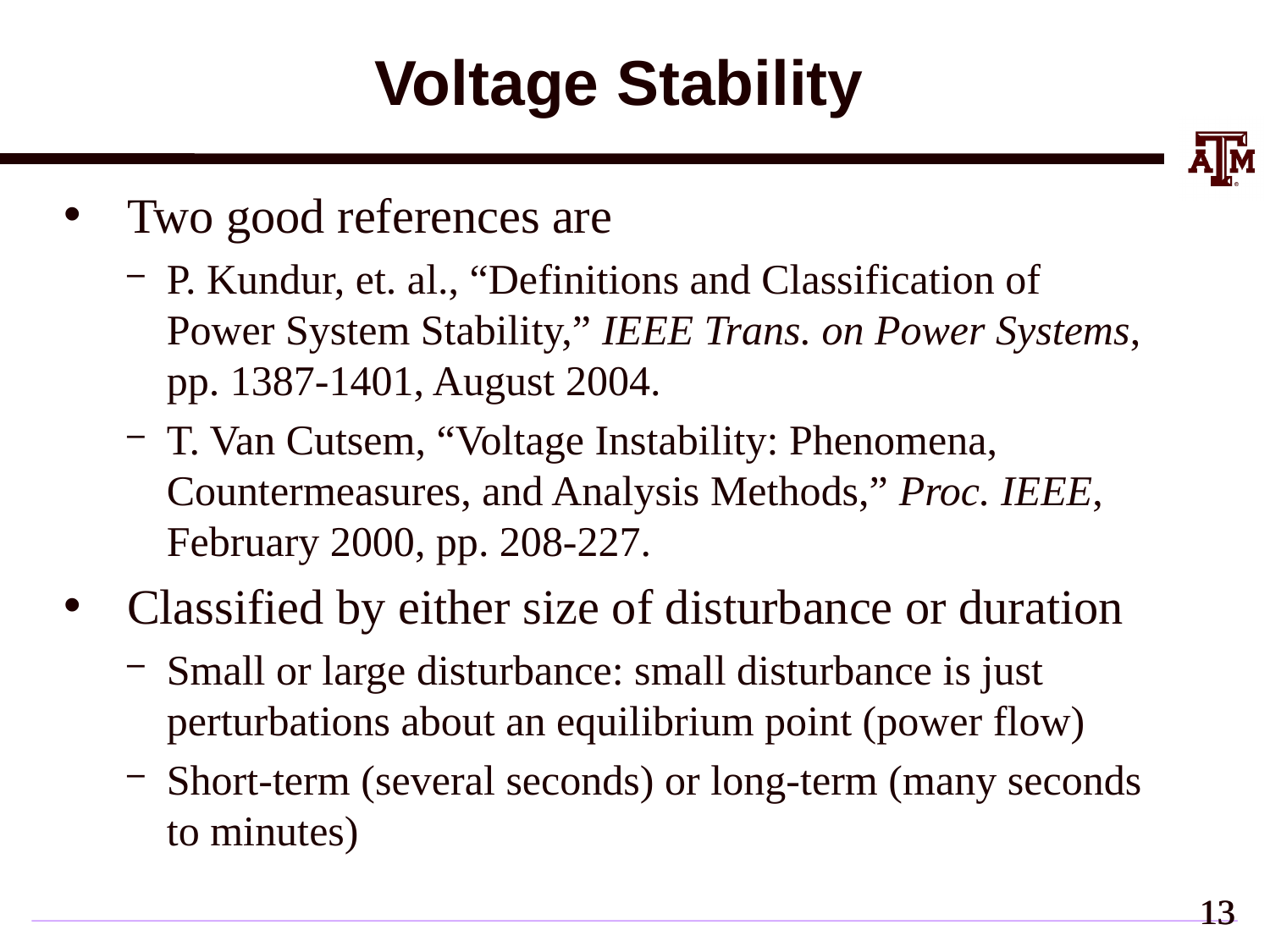

# Voltage Stability
Two good references are
P. Kundur, et. al., “Definitions and Classification of Power System Stability,” IEEE Trans. on Power Systems, pp. 1387-1401, August 2004.
T. Van Cutsem, “Voltage Instability: Phenomena, Countermeasures, and Analysis Methods,” Proc. IEEE, February 2000, pp. 208-227.
Classified by either size of disturbance or duration
Small or large disturbance: small disturbance is just perturbations about an equilibrium point (power flow)
Short-term (several seconds) or long-term (many seconds to minutes)
13